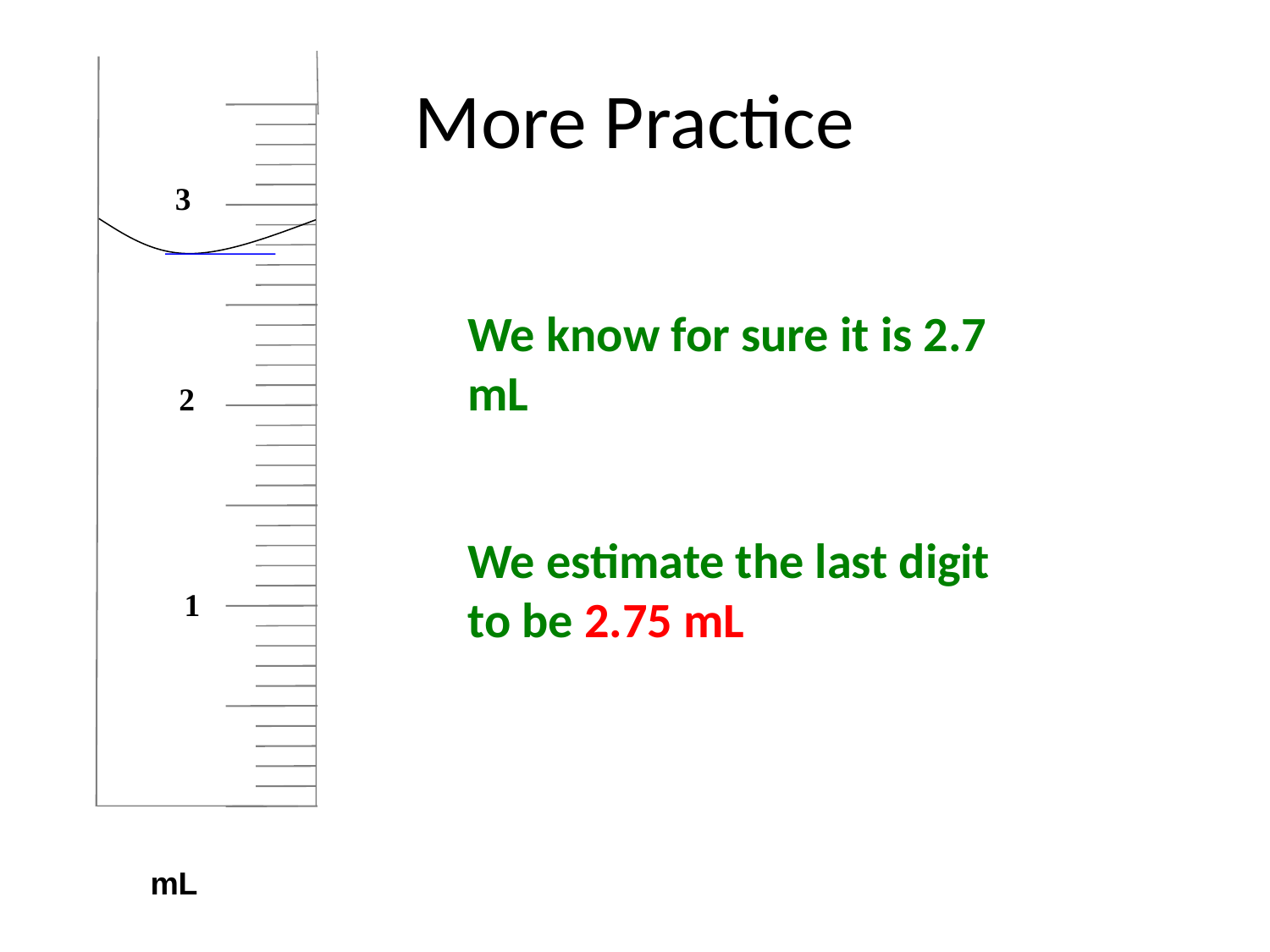

# More Practice

3

2

1

We know for sure it is 2.7 mL

We estimate the last digit to be 2.75 mL
mL